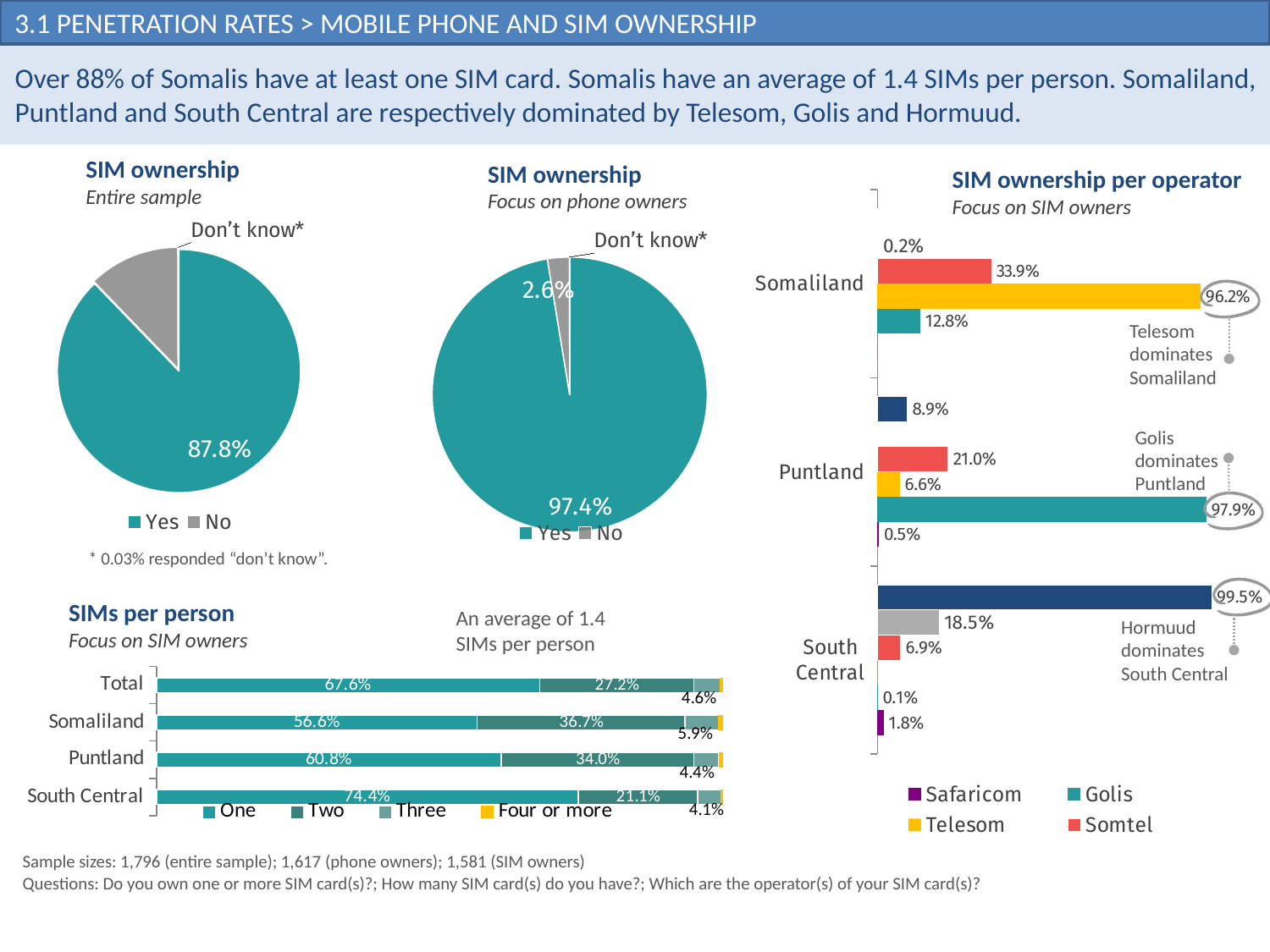

# 2.1 Penetration rates > Phone and sim ownership
Draft
3.1 Penetration Rates > Mobile Phone and SIM ownership
Over 88% of Somalis have at least one SIM card. Somalis have an average of 1.4 SIMs per person. Somaliland, Puntland and South Central are respectively dominated by Telesom, Golis and Hormuud.
SIM ownership
Entire sample

### Chart

| Category | Sim ownership total population |
|---|---|
| Yes | 0.878 |
| No | 0.1218 |
| Don't know | 0.0003 |
SIM ownership
Focus on phone owners

### Chart

| Category | Sim ownership among phone owners |
|---|---|
| Yes | 0.974 |
| No | 0.0257 |
| Don't know | 0.0003 |
SIM ownership per operator
Focus on SIM owners

### Chart

| Category | Hormuud | Nationlink | Somtel | Telesom | Golis | Safaricom |
|---|---|---|---|---|---|---|
| Somaliland | 0.0 | 0.0021 | 0.3394 | 0.962 | 0.1276 | 0.0 |
| Puntland | 0.0888 | 0.0 | 0.2104 | 0.0664 | 0.9788 | 0.005 |
| South Central | 0.9952 | 0.1845 | 0.0688 | 0.0 | 0.0013 | 0.0182 |
Telesom dominates Somaliland
Golis dominates Puntland

* 0.03% responded “don’t know”.

SIMs per person
Focus on SIM owners
An average of 1.4 SIMs per person
Hormuud dominates South Central

### Chart

| Category | One | Two | Three | Four or more |
|---|---|---|---|---|
| Total | 0.6762 | 0.272 | 0.0461 | 0.0058 |
| Somaliland | 0.5662 | 0.3666 | 0.0587 | 0.0086 |
| Puntland | 0.6082 | 0.3401 | 0.0443 | 0.0074 |
| South Central | 0.7441 | 0.2112 | 0.0407 | 0.0041 |
Sample sizes: 1,796 (entire sample); 1,617 (phone owners); 1,581 (SIM owners)
Questions: Do you own one or more SIM card(s)?; How many SIM card(s) do you have?; Which are the operator(s) of your SIM card(s)?